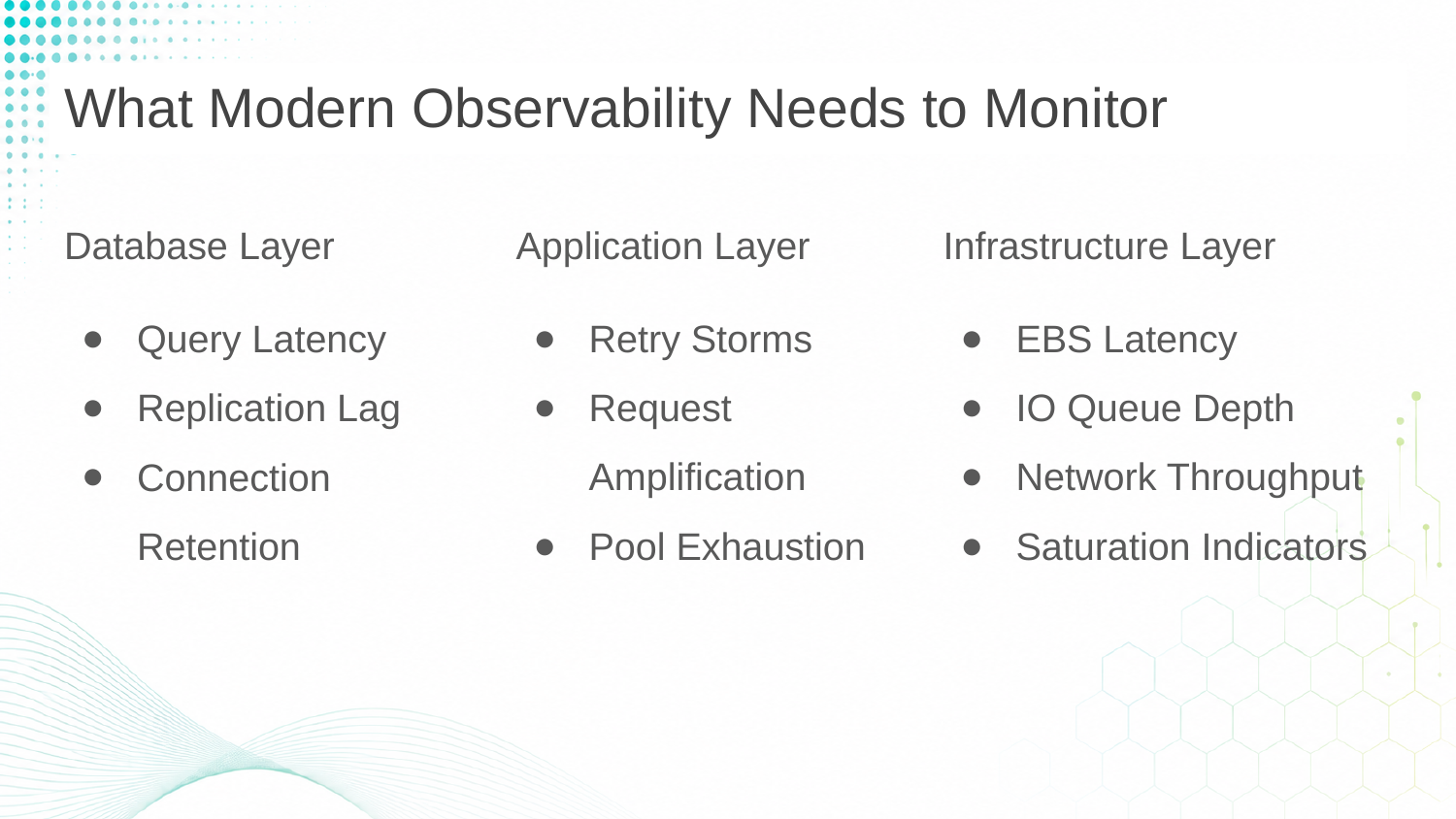

# What Modern Observability Needs to Monitor
Database Layer
Query Latency
Replication Lag
Connection Retention
Application Layer
Retry Storms
Request Amplification
Pool Exhaustion
Infrastructure Layer
EBS Latency
IO Queue Depth
Network Throughput
Saturation Indicators